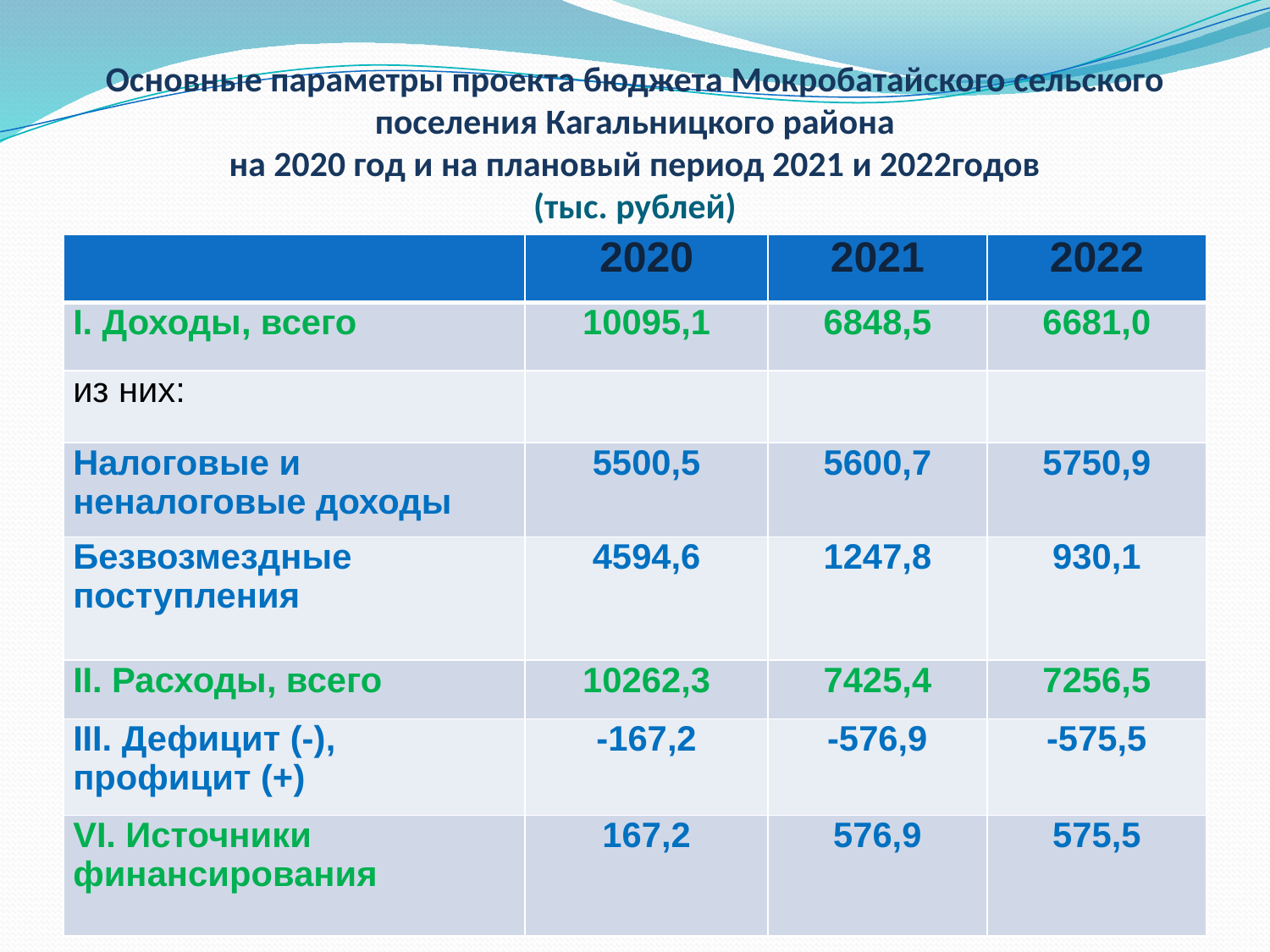

# Основные параметры проекта бюджета Мокробатайского сельского поселения Кагальницкого района на 2020 год и на плановый период 2021 и 2022годов (тыс. рублей)
|  | 2020 | 2021 | 2022 |
| --- | --- | --- | --- |
| I. Доходы, всего | 10095,1 | 6848,5 | 6681,0 |
| из них: |  |  |  |
| Налоговые и неналоговые доходы | 5500,5 | 5600,7 | 5750,9 |
| Безвозмездные поступления | 4594,6 | 1247,8 | 930,1 |
| II. Расходы, всего | 10262,3 | 7425,4 | 7256,5 |
| III. Дефицит (-), профицит (+) | -167,2 | -576,9 | -575,5 |
| VI. Источники финансирования | 167,2 | 576,9 | 575,5 |